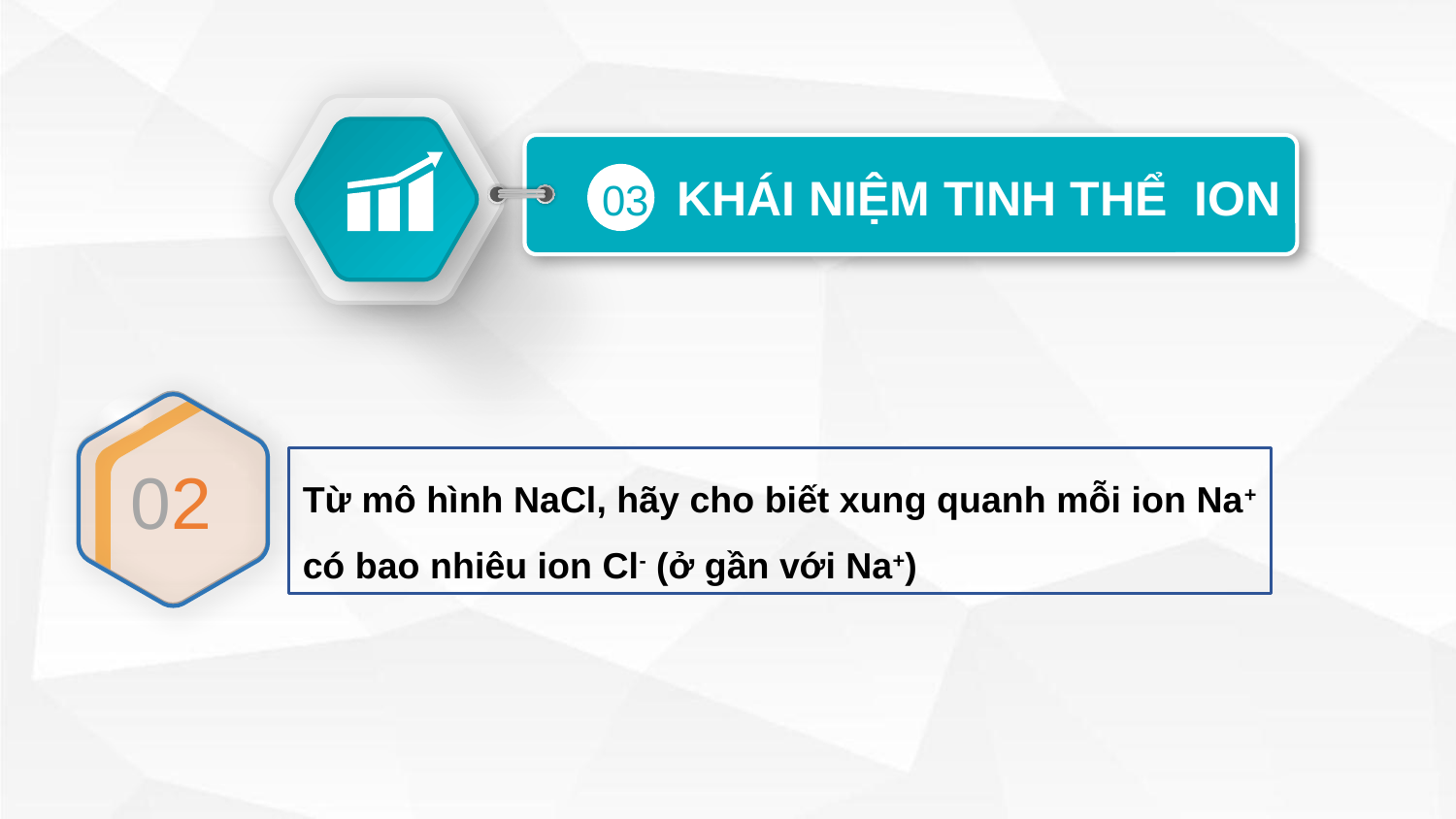

KHÁI NIỆM TINH THỂ  ION

03

02

Từ mô hình NaCl, hãy cho biết xung quanh mỗi ion Na+ có bao nhiêu ion Cl- (ở gần với Na+)